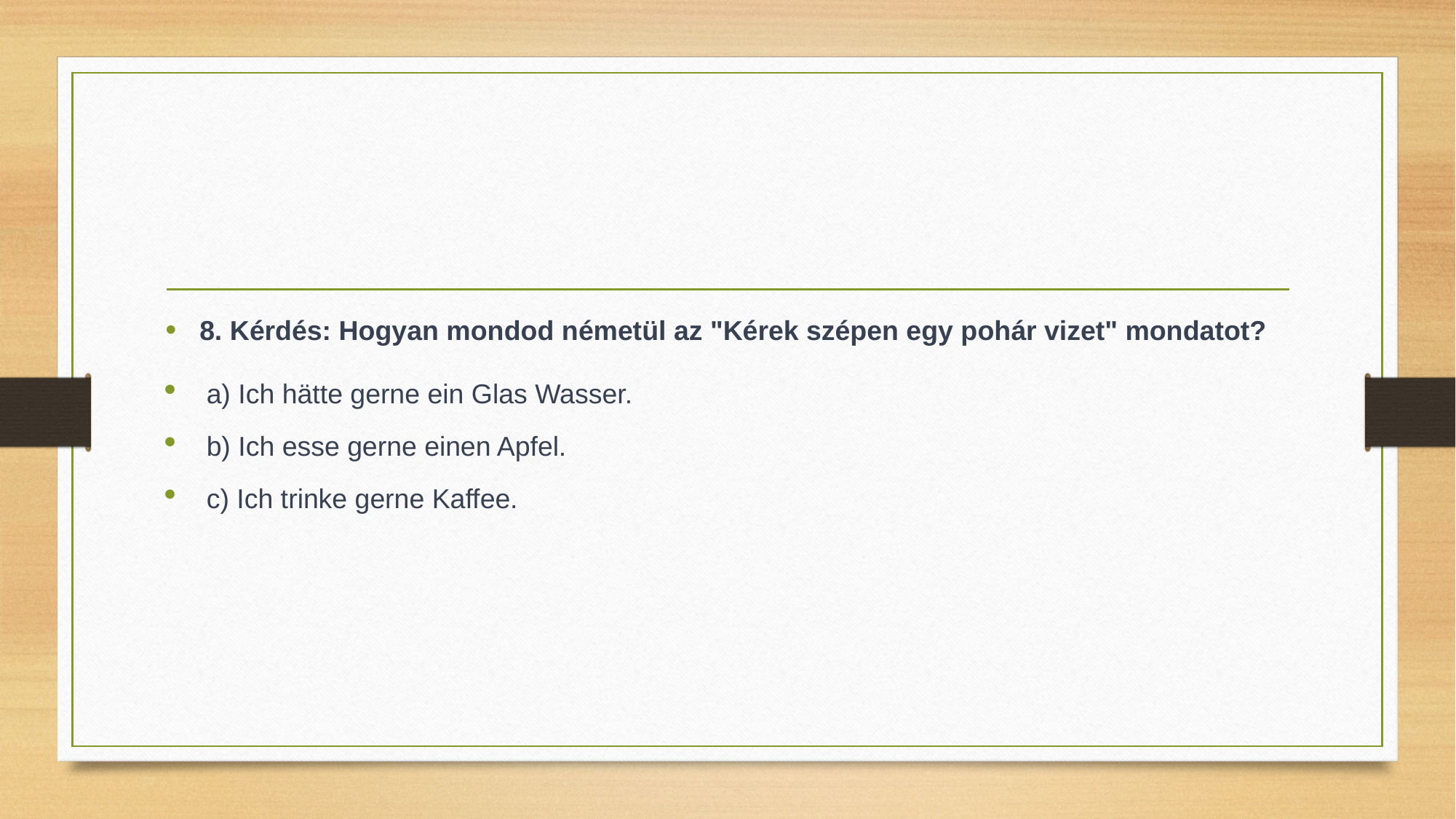

#
8. Kérdés: Hogyan mondod németül az "Kérek szépen egy pohár vizet" mondatot?
a) Ich hätte gerne ein Glas Wasser.
b) Ich esse gerne einen Apfel.
c) Ich trinke gerne Kaffee.